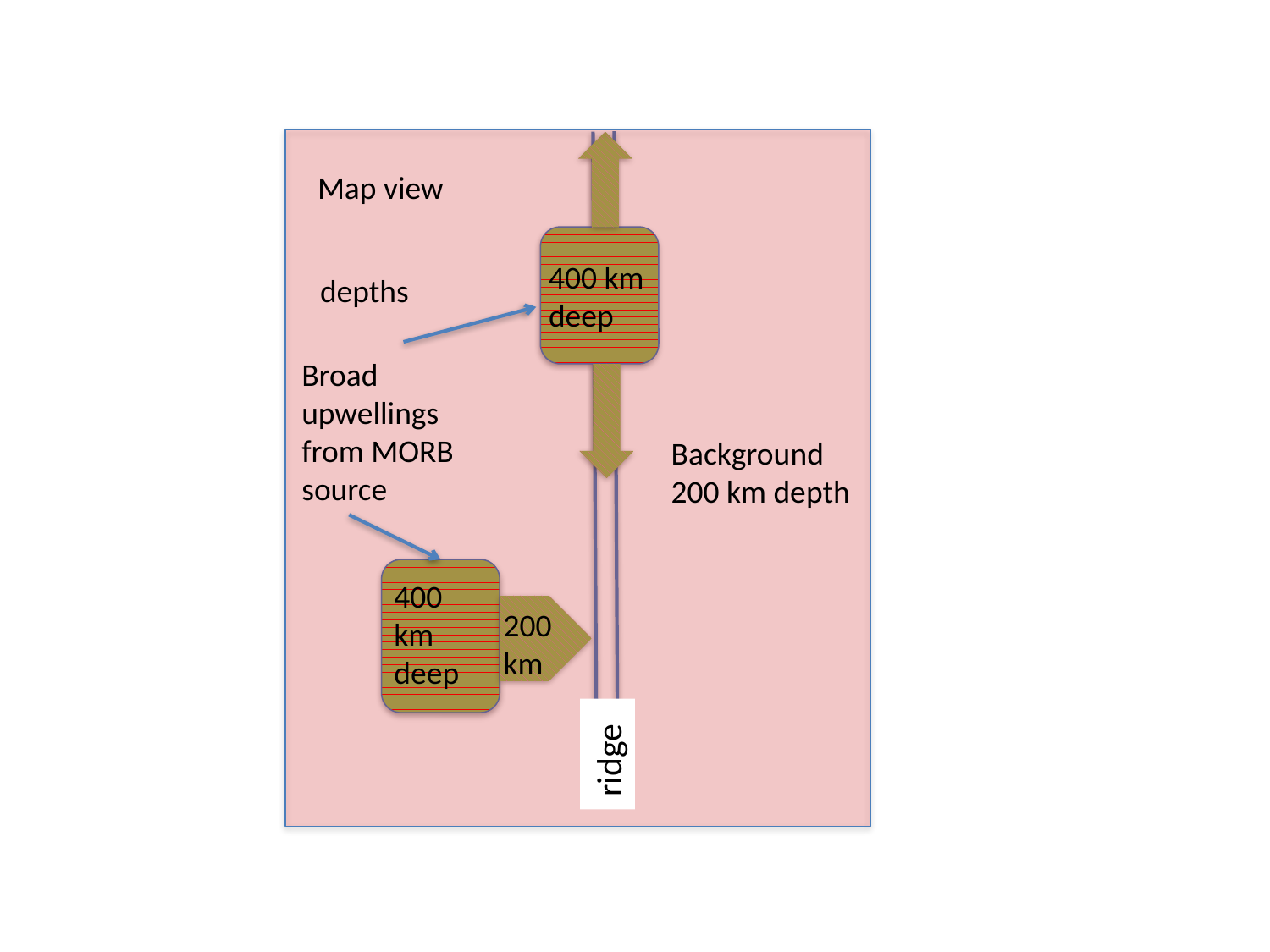

Map view

400 km
deep
depths
Broad upwellings from MORB source

Background
200 km depth

400 km
deep

200
km
ridge